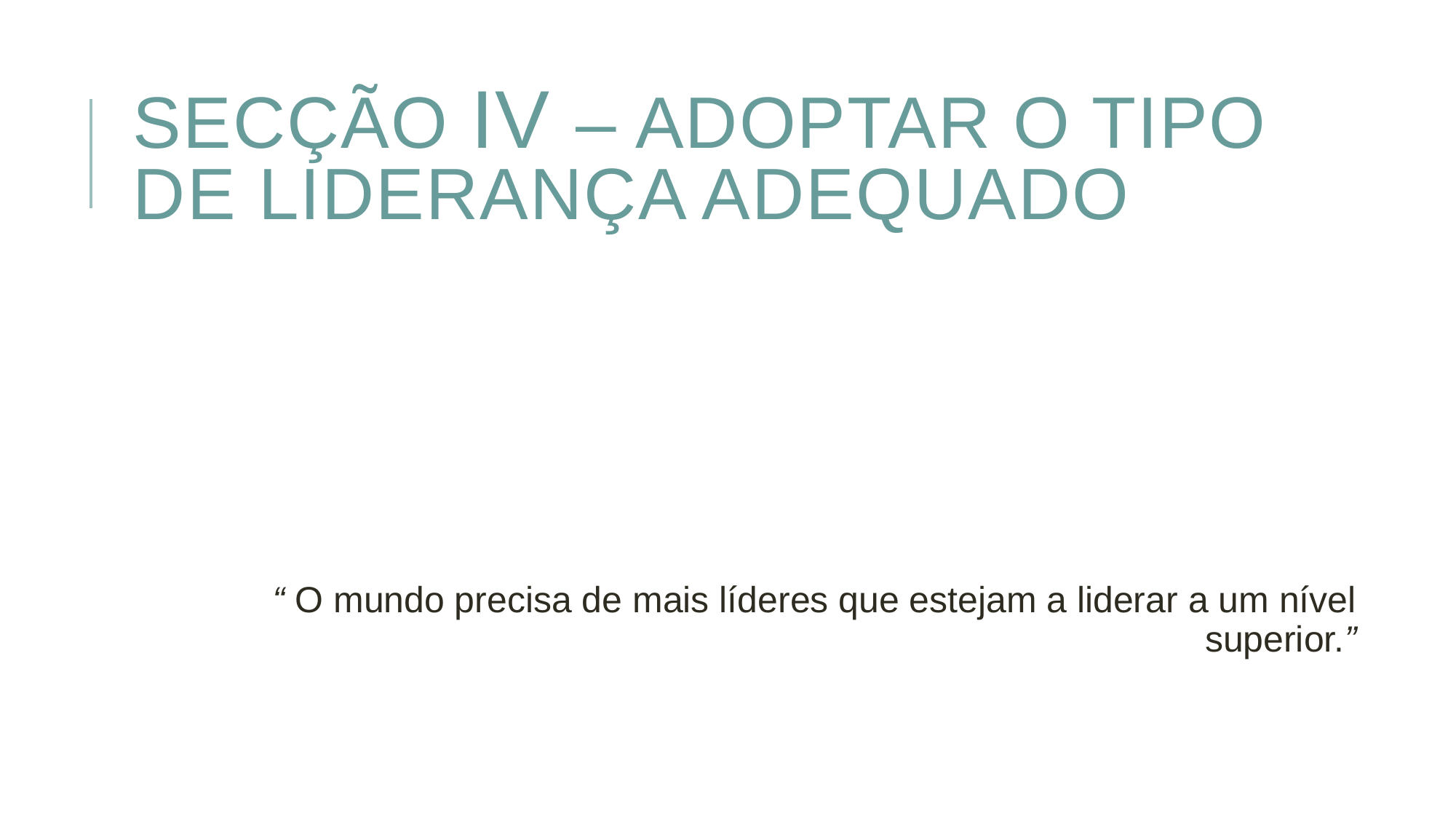

# Secção Iv – adoptar o tipo de liderança adequado

“ O mundo precisa de mais líderes que estejam a liderar a um nível superior.”